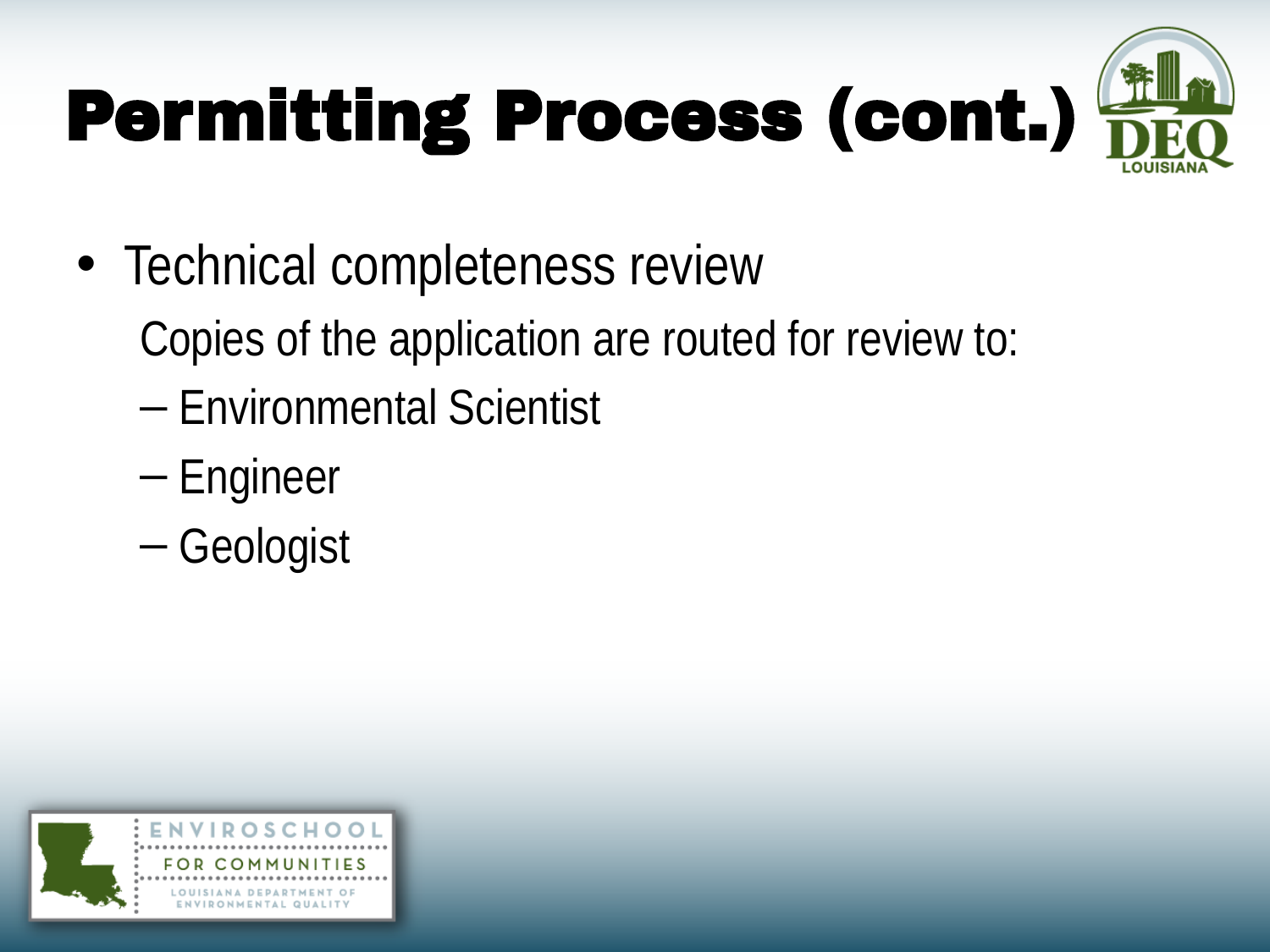

# Permitting Process (cont.)
Technical completeness review
Copies of the application are routed for review to:
Environmental Scientist
Engineer
Geologist